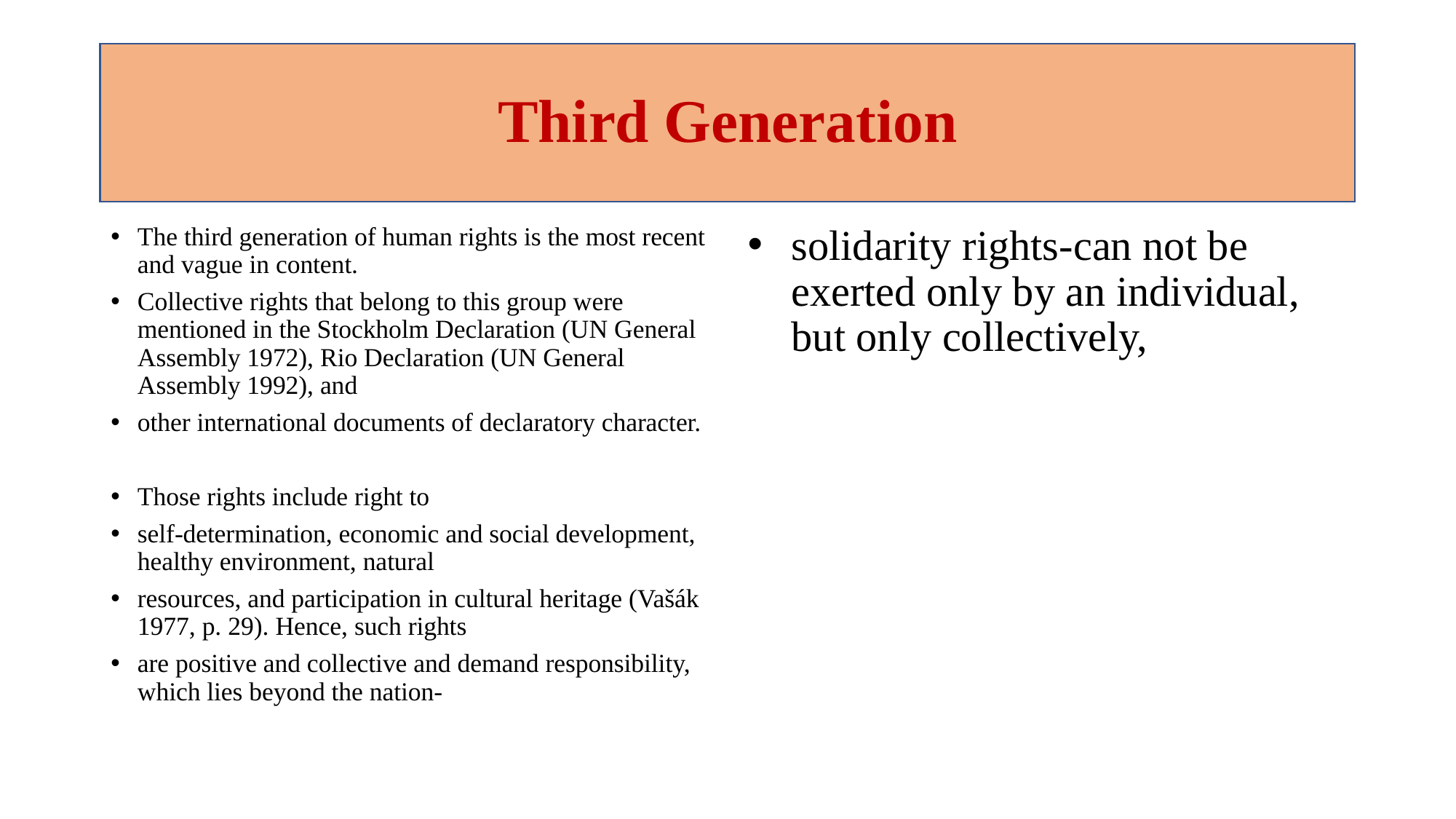

# Third Generation
The third generation of human rights is the most recent and vague in content.
Collective rights that belong to this group were mentioned in the Stockholm Declaration (UN General Assembly 1972), Rio Declaration (UN General Assembly 1992), and
other international documents of declaratory character.

Those rights include right to
self-determination, economic and social development, healthy environment, natural
resources, and participation in cultural heritage (Vašák 1977, p. 29). Hence, such rights
are positive and collective and demand responsibility, which lies beyond the nation-

solidarity rights-can not be exerted only by an individual, but only collectively,